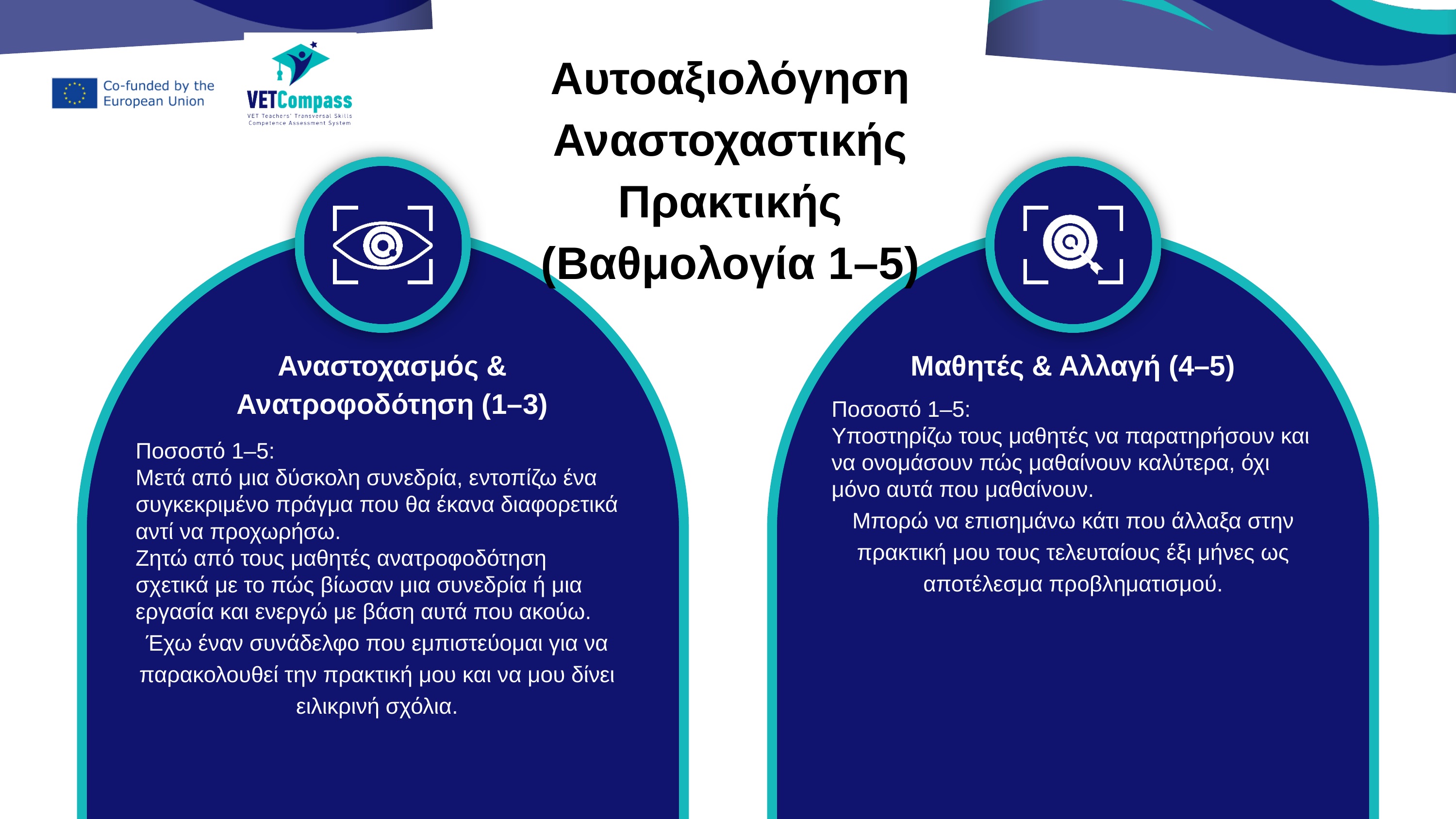

Αυτοαξιολόγηση Αναστοχαστικής Πρακτικής (Βαθμολογία 1–5)

Αναστοχασμός & Ανατροφοδότηση (1–3)
Μαθητές & Αλλαγή (4–5)
Ποσοστό 1–5:
Υποστηρίζω τους μαθητές να παρατηρήσουν και να ονομάσουν πώς μαθαίνουν καλύτερα, όχι μόνο αυτά που μαθαίνουν.
Μπορώ να επισημάνω κάτι που άλλαξα στην πρακτική μου τους τελευταίους έξι μήνες ως αποτέλεσμα προβληματισμού.
Ποσοστό 1–5:
Μετά από μια δύσκολη συνεδρία, εντοπίζω ένα συγκεκριμένο πράγμα που θα έκανα διαφορετικά αντί να προχωρήσω.
Ζητώ από τους μαθητές ανατροφοδότηση σχετικά με το πώς βίωσαν μια συνεδρία ή μια εργασία και ενεργώ με βάση αυτά που ακούω.
Έχω έναν συνάδελφο που εμπιστεύομαι για να παρακολουθεί την πρακτική μου και να μου δίνει ειλικρινή σχόλια.